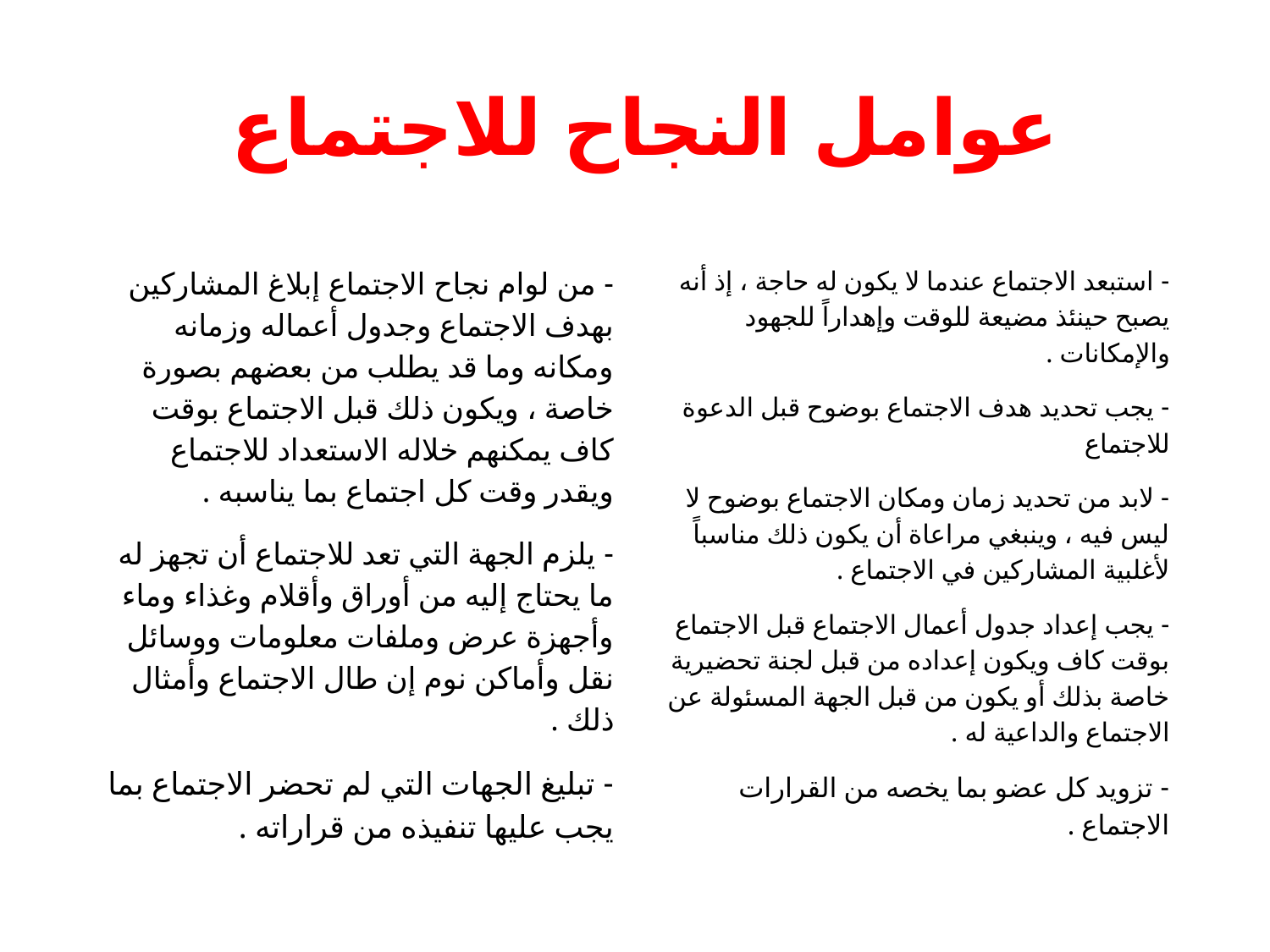

# عوامل النجاح للاجتماع
- من لوام نجاح الاجتماع إبلاغ المشاركين بهدف الاجتماع وجدول أعماله وزمانه ومكانه وما قد يطلب من بعضهم بصورة خاصة ، ويكون ذلك قبل الاجتماع بوقت كاف يمكنهم خلاله الاستعداد للاجتماع ويقدر وقت كل اجتماع بما يناسبه .
- يلزم الجهة التي تعد للاجتماع أن تجهز له ما يحتاج إليه من أوراق وأقلام وغذاء وماء وأجهزة عرض وملفات معلومات ووسائل نقل وأماكن نوم إن طال الاجتماع وأمثال ذلك .
- تبليغ الجهات التي لم تحضر الاجتماع بما يجب عليها تنفيذه من قراراته .

- استبعد الاجتماع عندما لا يكون له حاجة ، إذ أنه يصبح حينئذ مضيعة للوقت وإهداراً للجهود والإمكانات .
- يجب تحديد هدف الاجتماع بوضوح قبل الدعوة للاجتماع
- لابد من تحديد زمان ومكان الاجتماع بوضوح لا ليس فيه ، وينبغي مراعاة أن يكون ذلك مناسباً لأغلبية المشاركين في الاجتماع .
- يجب إعداد جدول أعمال الاجتماع قبل الاجتماع بوقت كاف ويكون إعداده من قبل لجنة تحضيرية خاصة بذلك أو يكون من قبل الجهة المسئولة عن الاجتماع والداعية له .
- تزويد كل عضو بما يخصه من القرارات الاجتماع .